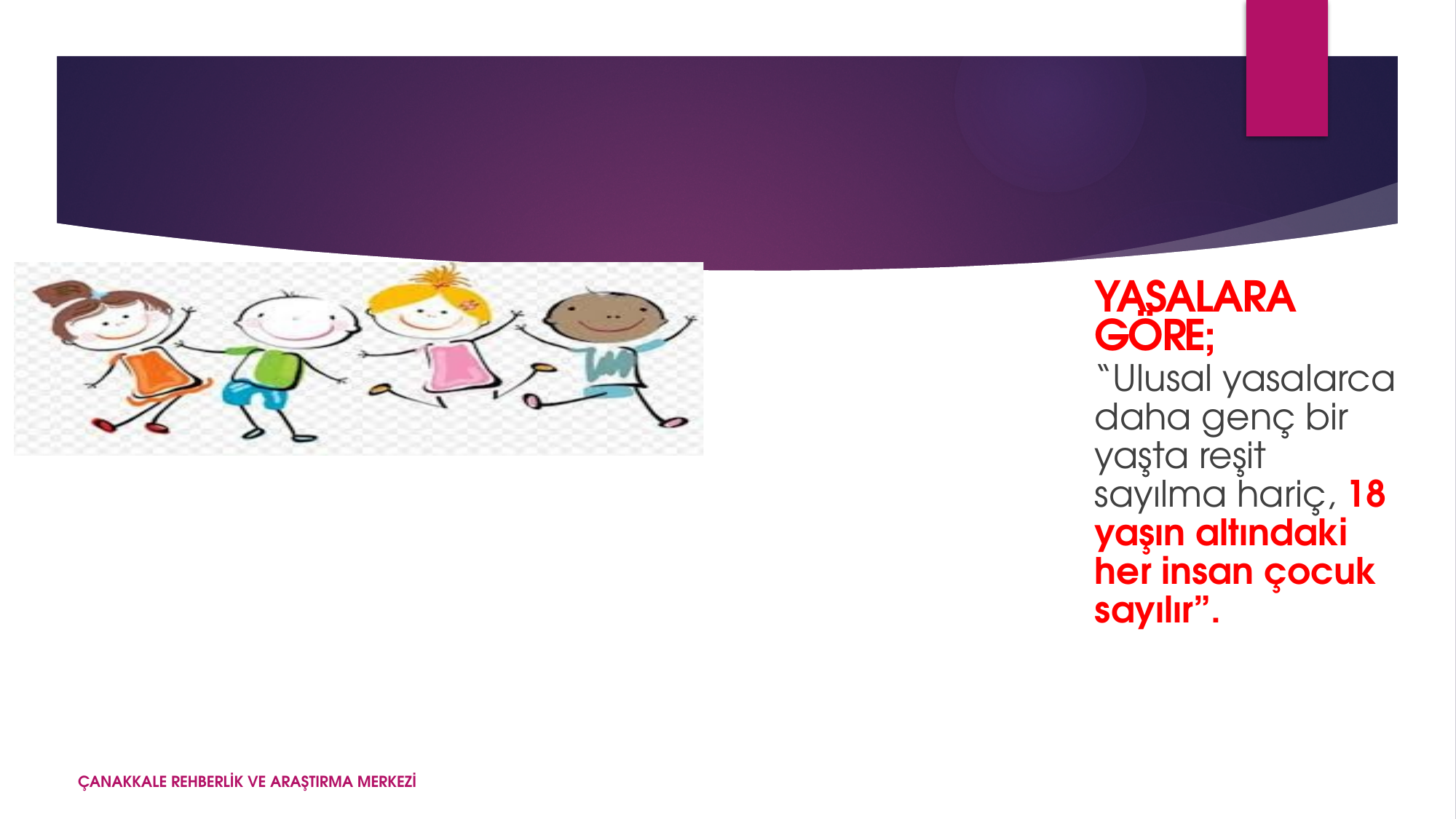

YASALARA GÖRE;
“Ulusal yasalarca daha genç bir yaşta reşit sayılma hariç, 18 yaşın altındaki her insan çocuk sayılır”.

ÇOCUK  KİMDİR?
ÇANAKKALE REHBERLİK VE ARAŞTIRMA MERKEZİ